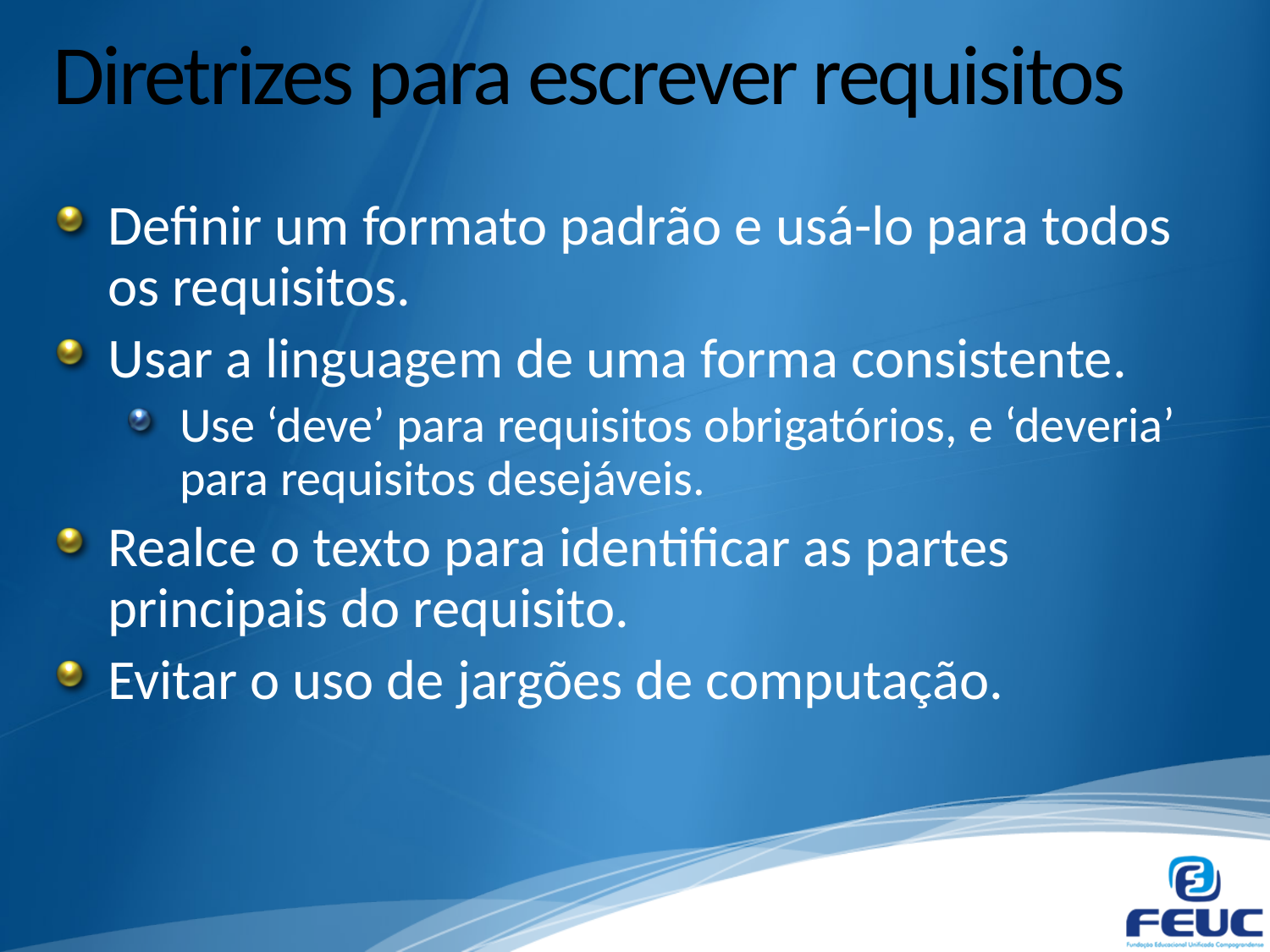

# Diretrizes para escrever requisitos
Definir um formato padrão e usá-lo para todos os requisitos.
Usar a linguagem de uma forma consistente.
Use ‘deve’ para requisitos obrigatórios, e ‘deveria’ para requisitos desejáveis.
Realce o texto para identificar as partes principais do requisito.
Evitar o uso de jargões de computação.